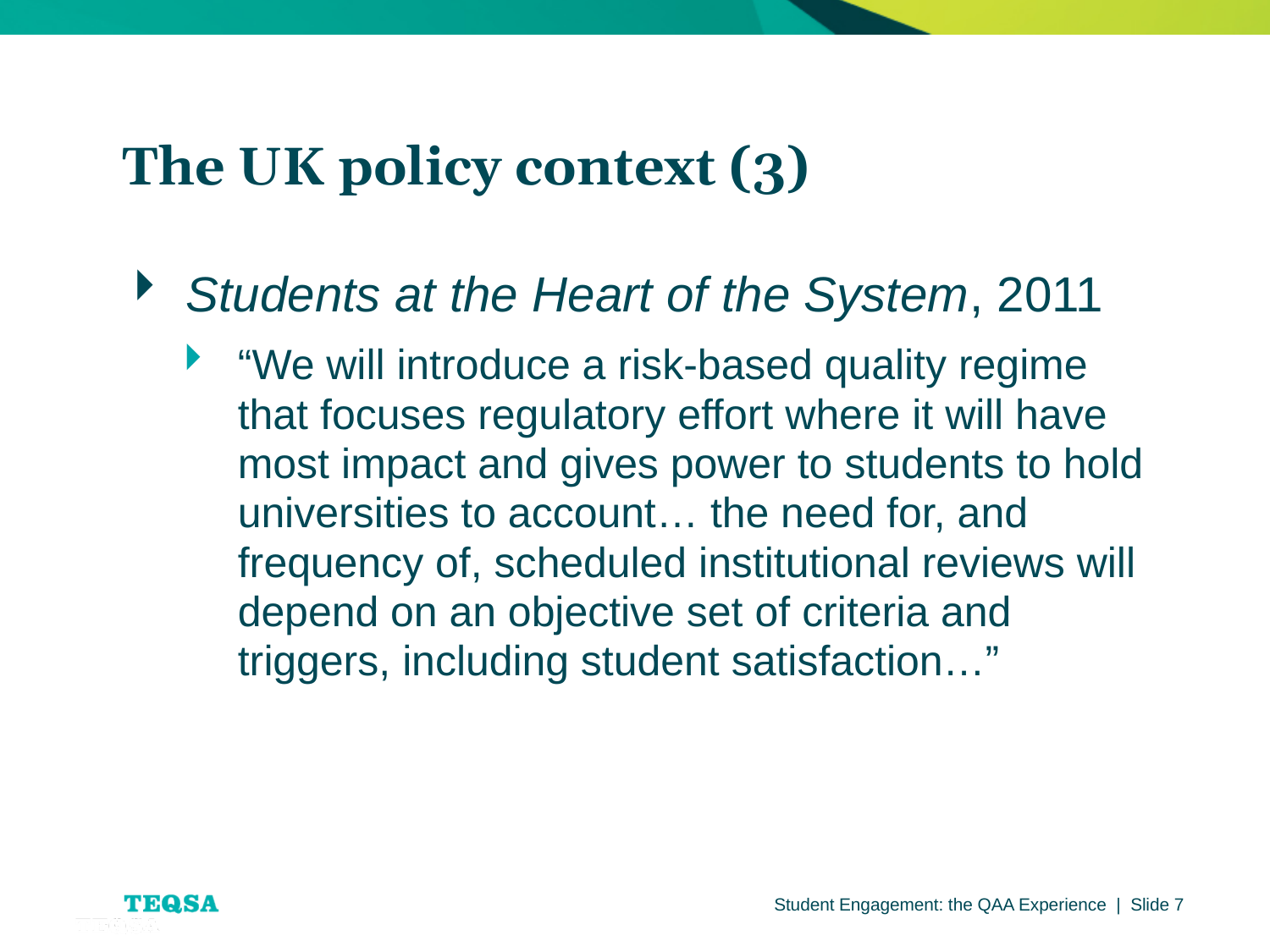

The UK policy context (3)
Students at the Heart of the System, 2011
“We will introduce a risk-based quality regime that focuses regulatory effort where it will have most impact and gives power to students to hold universities to account… the need for, and frequency of, scheduled institutional reviews will depend on an objective set of criteria and triggers, including student satisfaction…”